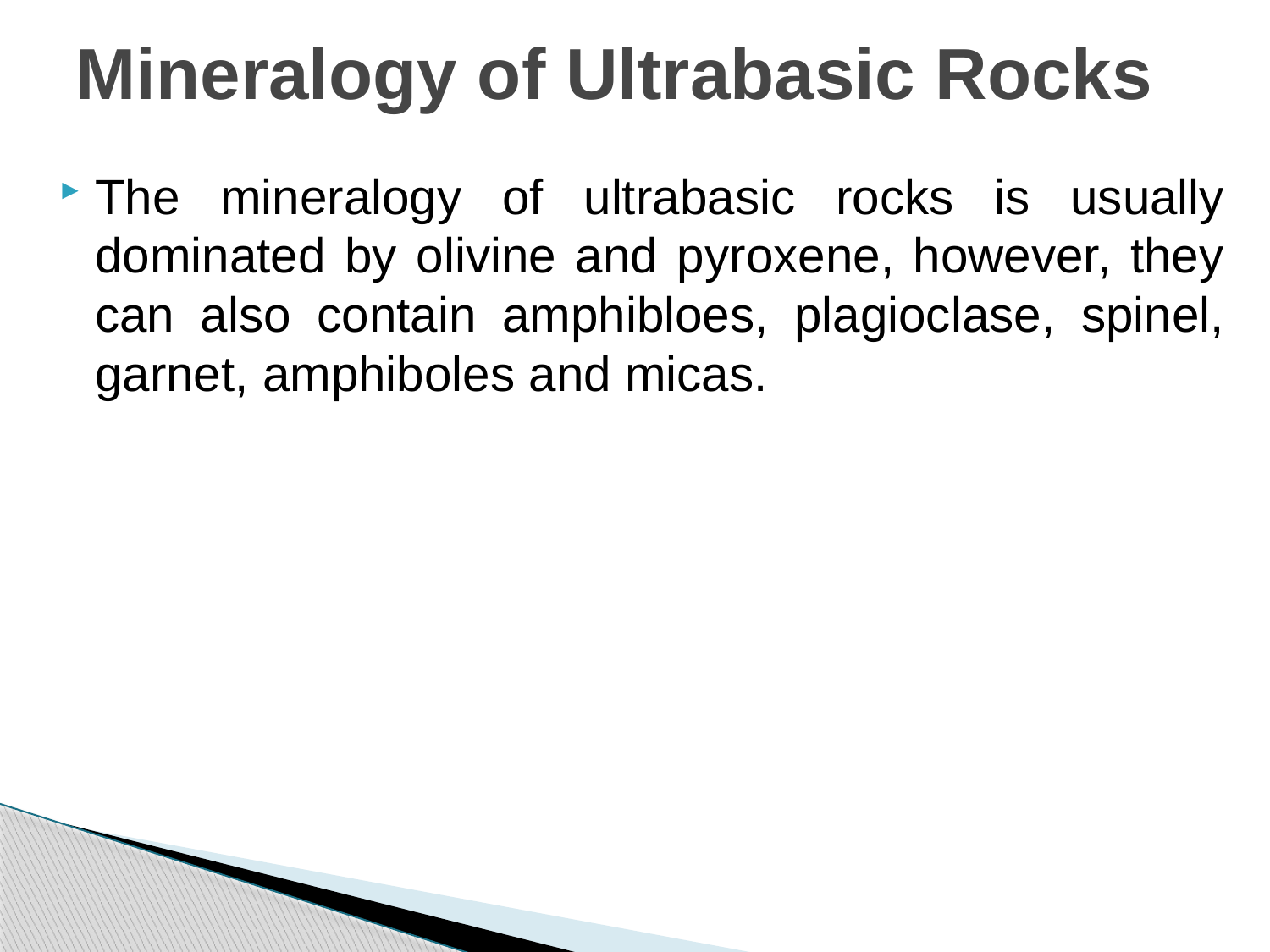

# Mineralogy of Ultrabasic Rocks
The mineralogy of ultrabasic rocks is usually dominated by olivine and pyroxene, however, they can also contain amphibloes, plagioclase, spinel, garnet, amphiboles and micas.